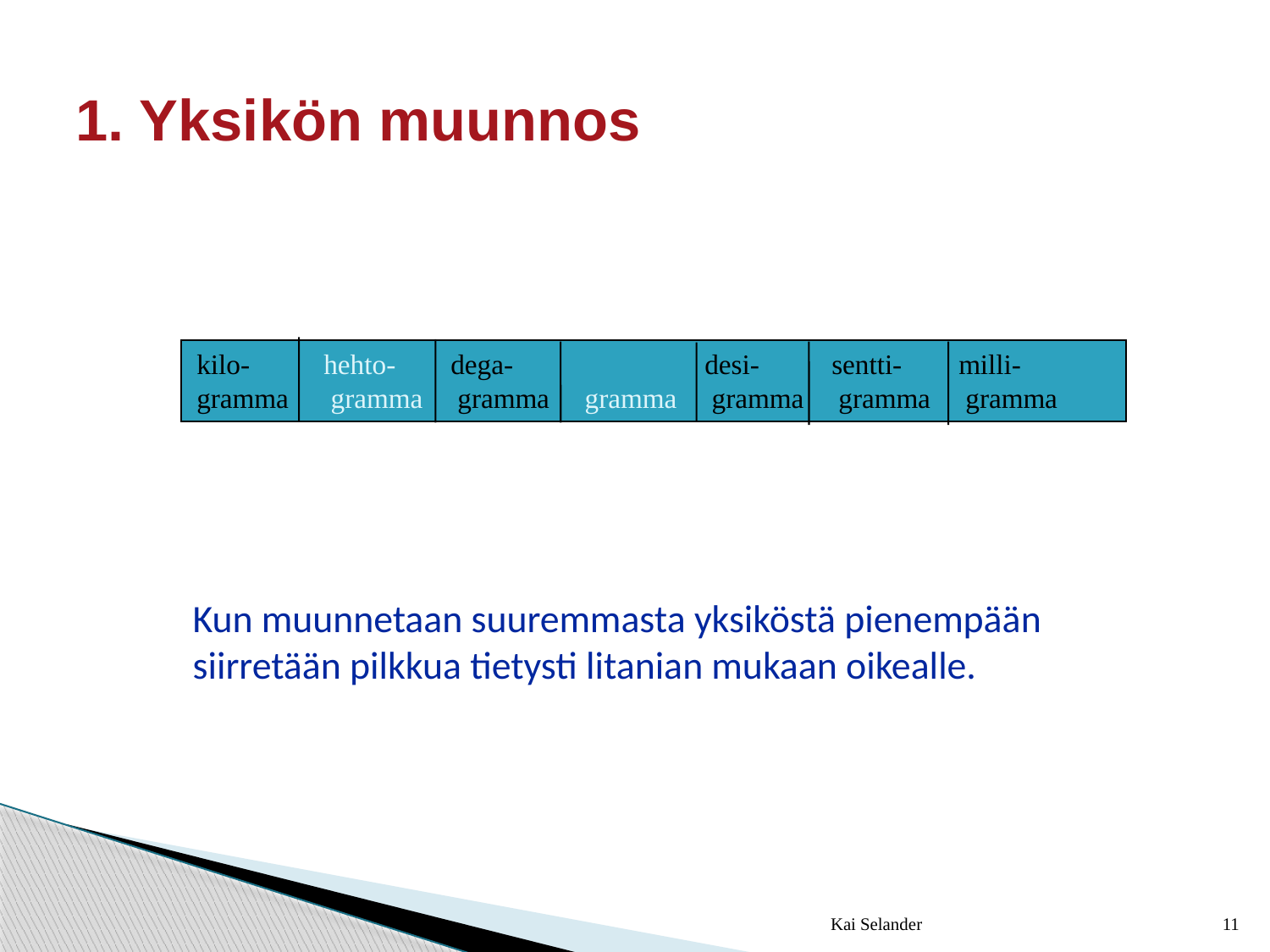

# 1. Yksikön muunnos

kilo-	hehto-	dega-		desi-	sentti-	milli-
gramma	 gramma	 gramma	 gramma	 gramma	 gramma	 gramma

Kun muunnetaan suuremmasta yksiköstä pienempään siirretään pilkkua tietysti litanian mukaan oikealle.

Kai Selander
11